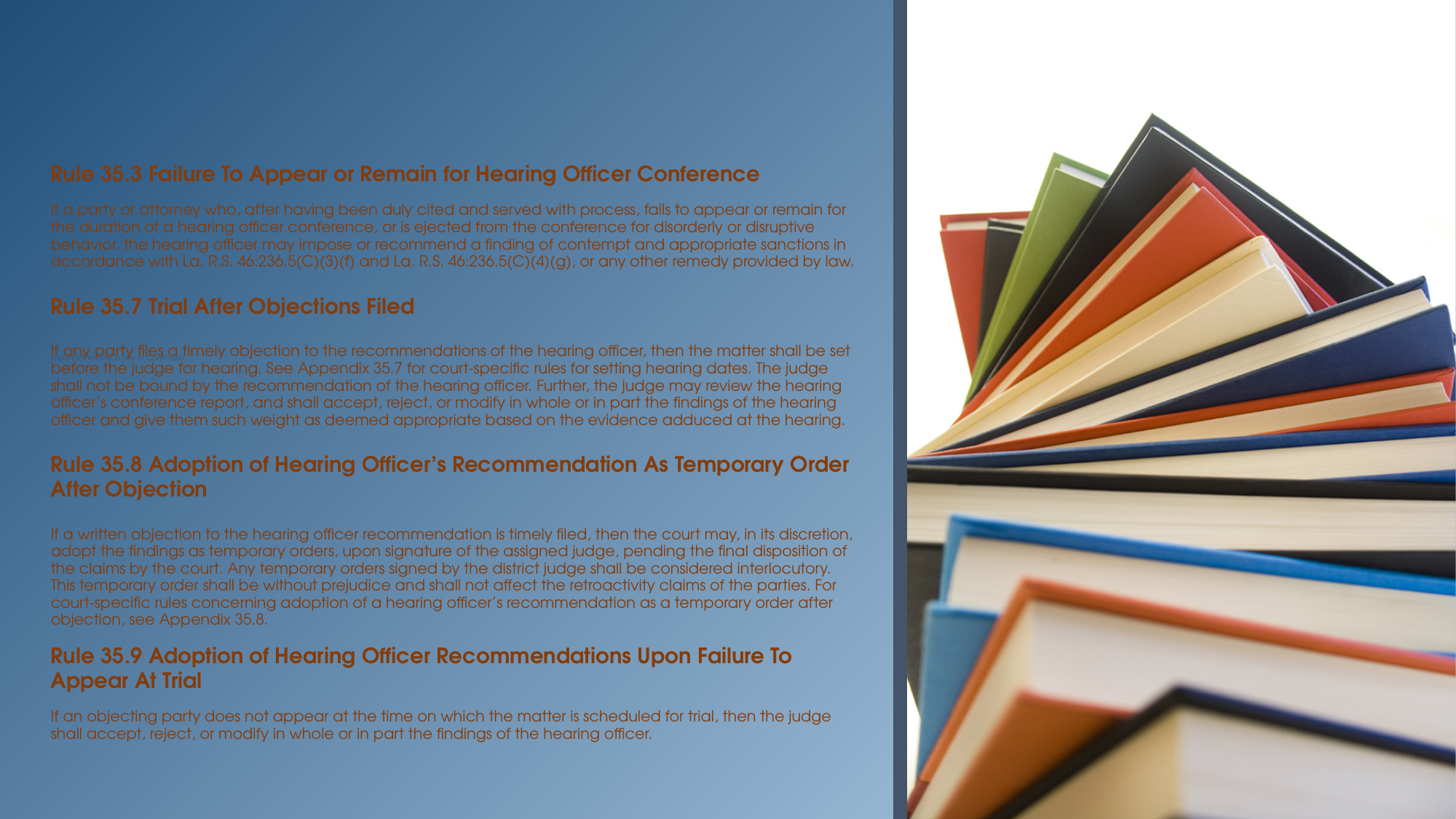

Rule 35.3 Failure To Appear or Remain for Hearing Officer Conference

If a party or attorney who, after having been duly cited and served with process, fails to appear or remain for the duration of a hearing officer conference, or is ejected from the conference for disorderly or disruptive behavior, the hearing officer may impose or recommend a finding of contempt and appropriate sanctions in accordance with La. R.S. 46:236.5(C)(3)(f) and La. R.S. 46:236.5(C)(4)(g), or any other remedy provided by law.

Rule 35.7 Trial After Objections Filed

If any party files a timely objection to the recommendations of the hearing officer, then the matter shall be set before the judge for hearing. See Appendix 35.7 for court-specific rules for setting hearing dates. The judge shall not be bound by the recommendation of the hearing officer. Further, the judge may review the hearing officer’s conference report, and shall accept, reject, or modify in whole or in part the findings of the hearing officer and give them such weight as deemed appropriate based on the evidence adduced at the hearing.

Rule 35.8 Adoption of Hearing Officer’s Recommendation As Temporary Order After Objection

If a written objection to the hearing officer recommendation is timely filed, then the court may, in its discretion, adopt the findings as temporary orders, upon signature of the assigned judge, pending the final disposition of the claims by the court. Any temporary orders signed by the district judge shall be considered interlocutory. This temporary order shall be without prejudice and shall not affect the retroactivity claims of the parties. For court-specific rules concerning adoption of a hearing officer’s recommendation as a temporary order after objection, see Appendix 35.8.

Rule 35.9 Adoption of Hearing Officer Recommendations Upon Failure To Appear At Trial

If an objecting party does not appear at the time on which the matter is scheduled for trial, then the judge shall accept, reject, or modify in whole or in part the findings of the hearing officer.

# Important to note in Title IV Continued: